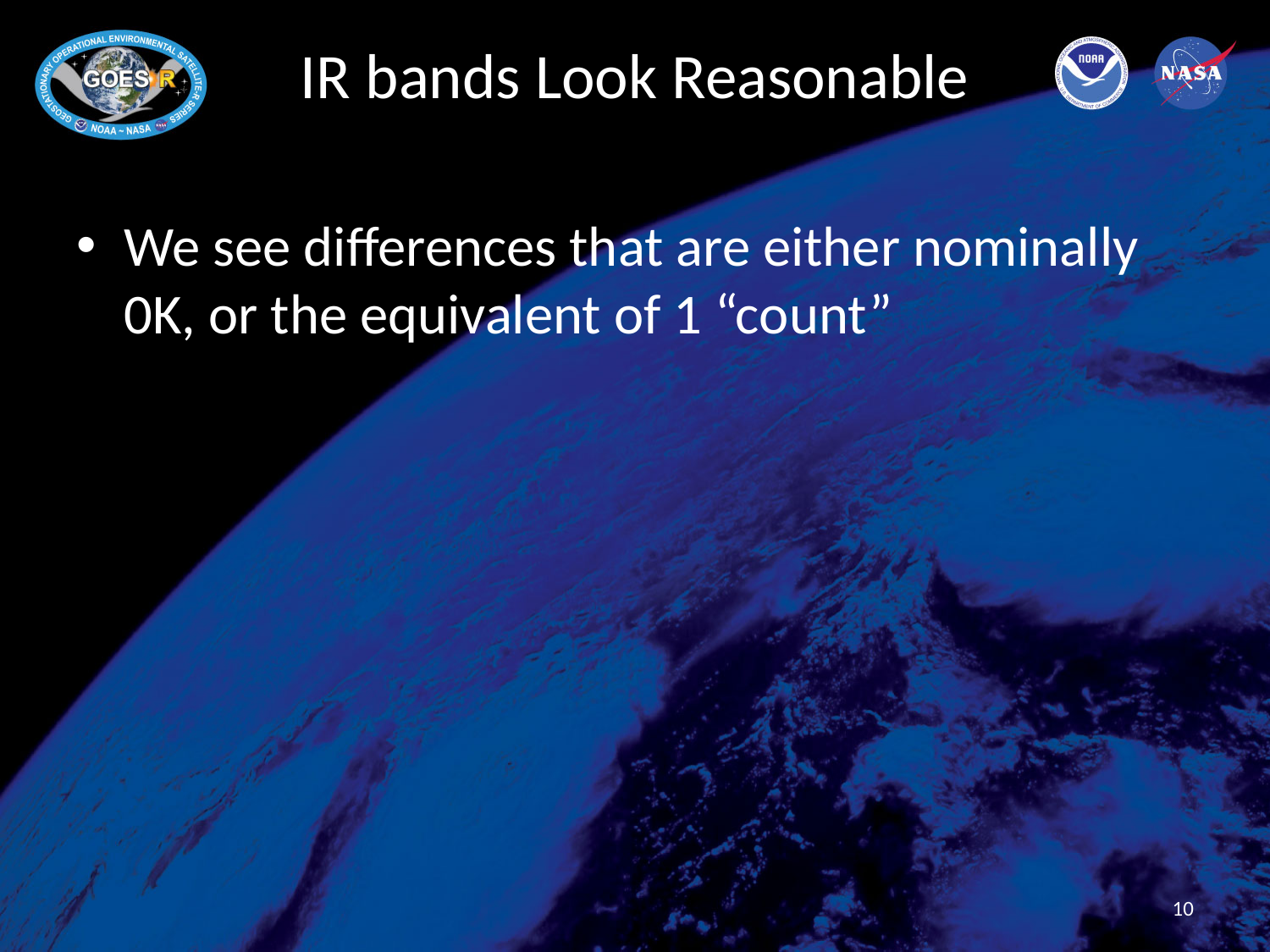

# IR bands Look Reasonable
We see differences that are either nominally 0K, or the equivalent of 1 “count”
10